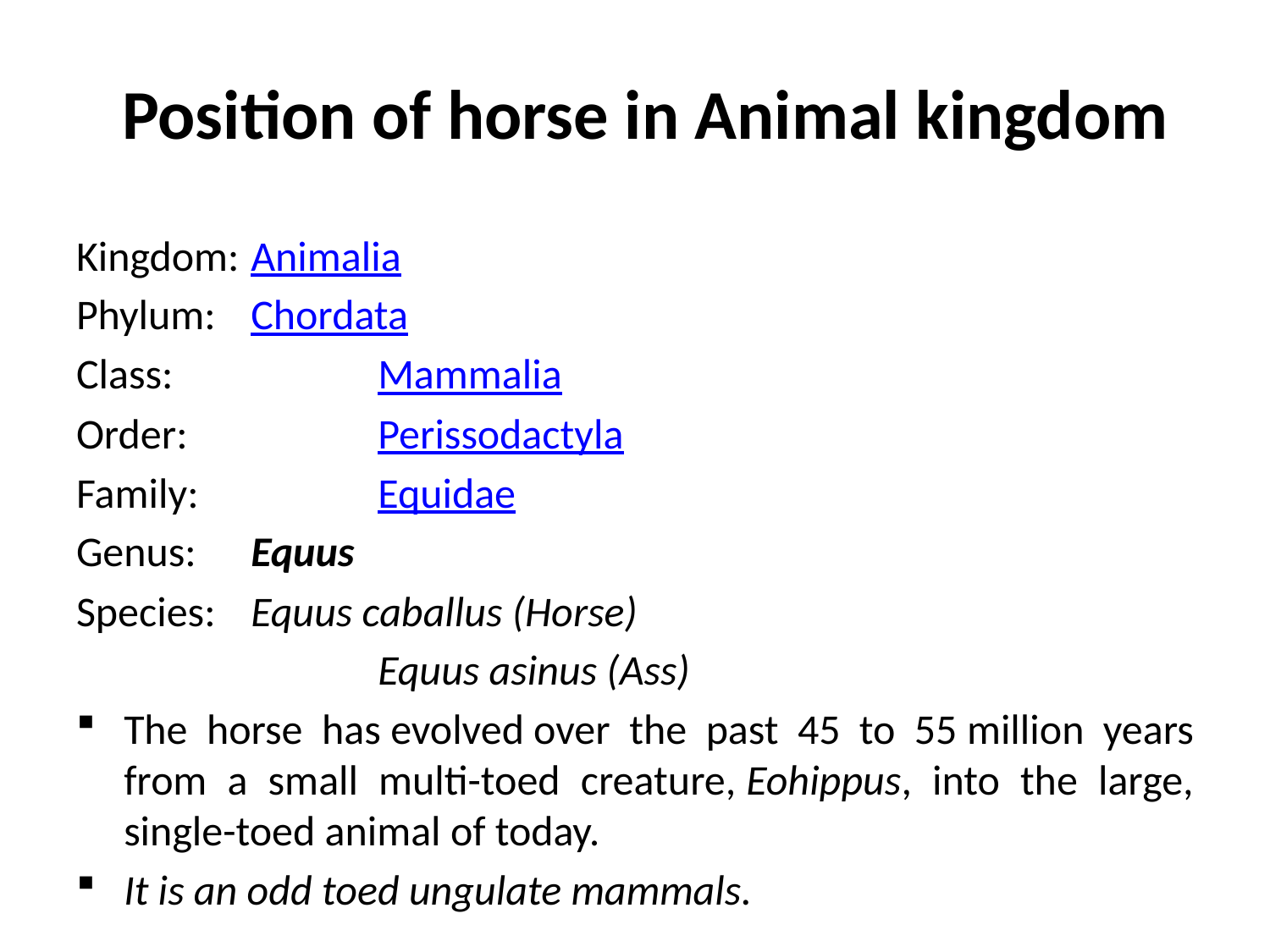

# Position of horse in Animal kingdom
Kingdom:	Animalia
Phylum:	Chordata
Class:		Mammalia
Order:		Perissodactyla
Family:		Equidae
Genus: 	Equus
Species: 	Equus caballus (Horse)
		     	Equus asinus (Ass)
The horse has evolved over the past 45 to 55 million years from a small multi-toed creature, Eohippus, into the large, single-toed animal of today.
It is an odd toed ungulate mammals.